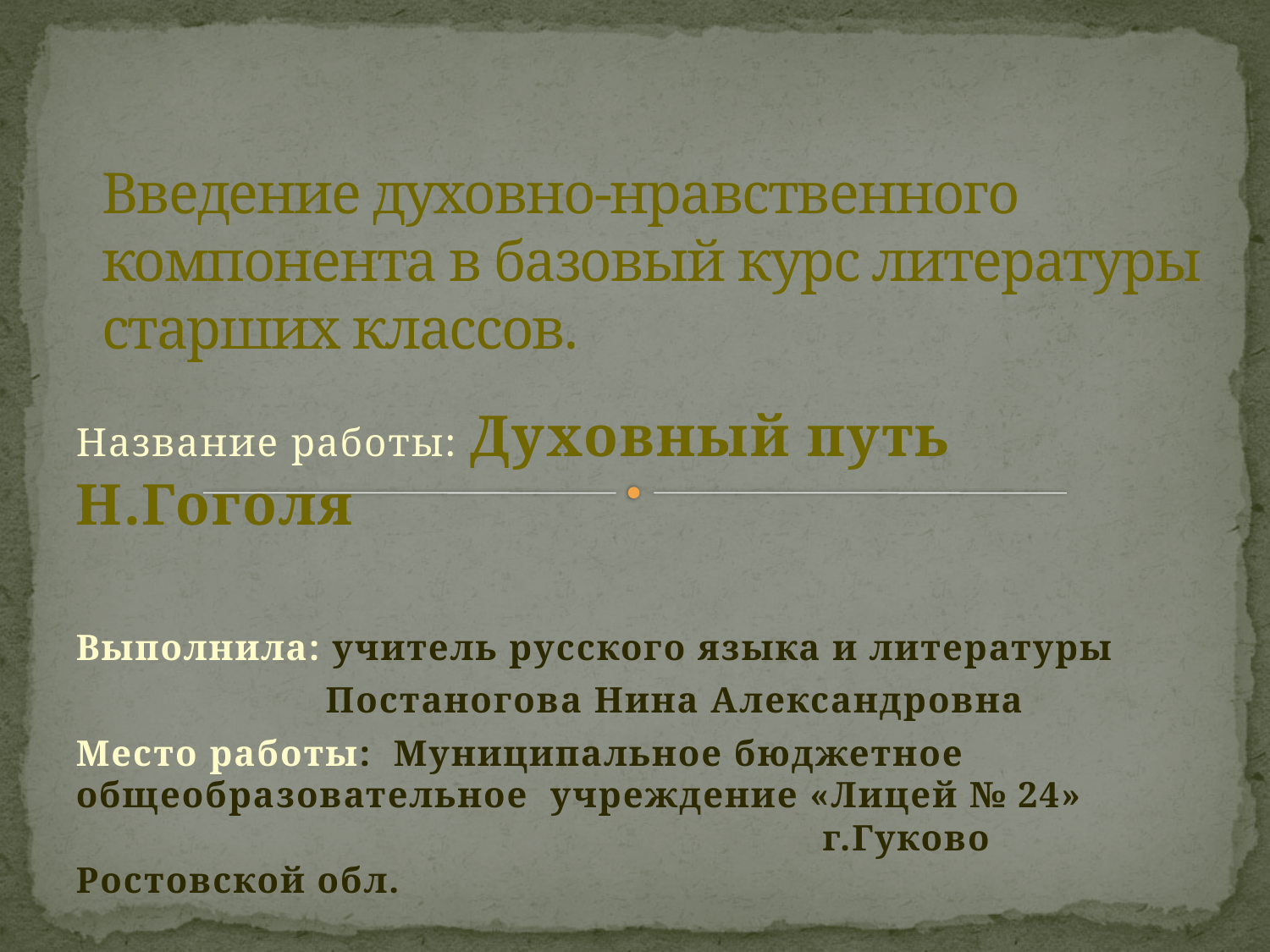

# Введение духовно-нравственного компонента в базовый курс литературы старших классов.

Название работы: Духовный путь Н.Гоголя

Выполнила: учитель русского языка и литературы
                       Постаногова Нина Александровна
Место работы:  Муниципальное бюджетное общеобразовательное  учреждение «Лицей № 24»                                                                                 г.Гуково Ростовской обл.